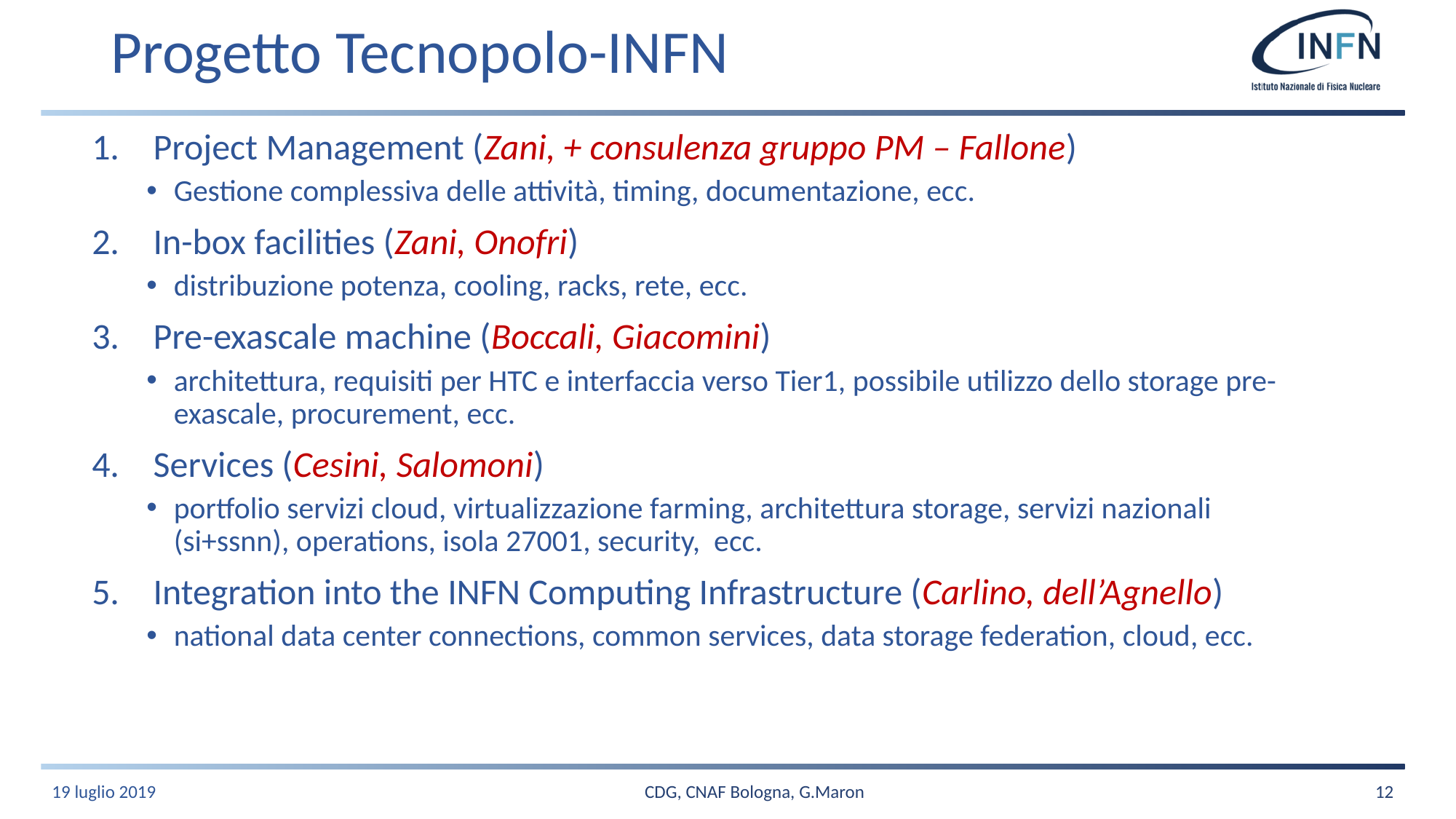

# Progetto Tecnopolo-INFN
Project Management (Zani, + consulenza gruppo PM – Fallone)
Gestione complessiva delle attività, timing, documentazione, ecc.
In-box facilities (Zani, Onofri)
distribuzione potenza, cooling, racks, rete, ecc.
Pre-exascale machine (Boccali, Giacomini)
architettura, requisiti per HTC e interfaccia verso Tier1, possibile utilizzo dello storage pre-exascale, procurement, ecc.
Services (Cesini, Salomoni)
portfolio servizi cloud, virtualizzazione farming, architettura storage, servizi nazionali (si+ssnn), operations, isola 27001, security,  ecc.
Integration into the INFN Computing Infrastructure (Carlino, dell’Agnello)
national data center connections, common services, data storage federation, cloud, ecc.

CDG, CNAF Bologna, G.Maron
19 luglio 2019
12